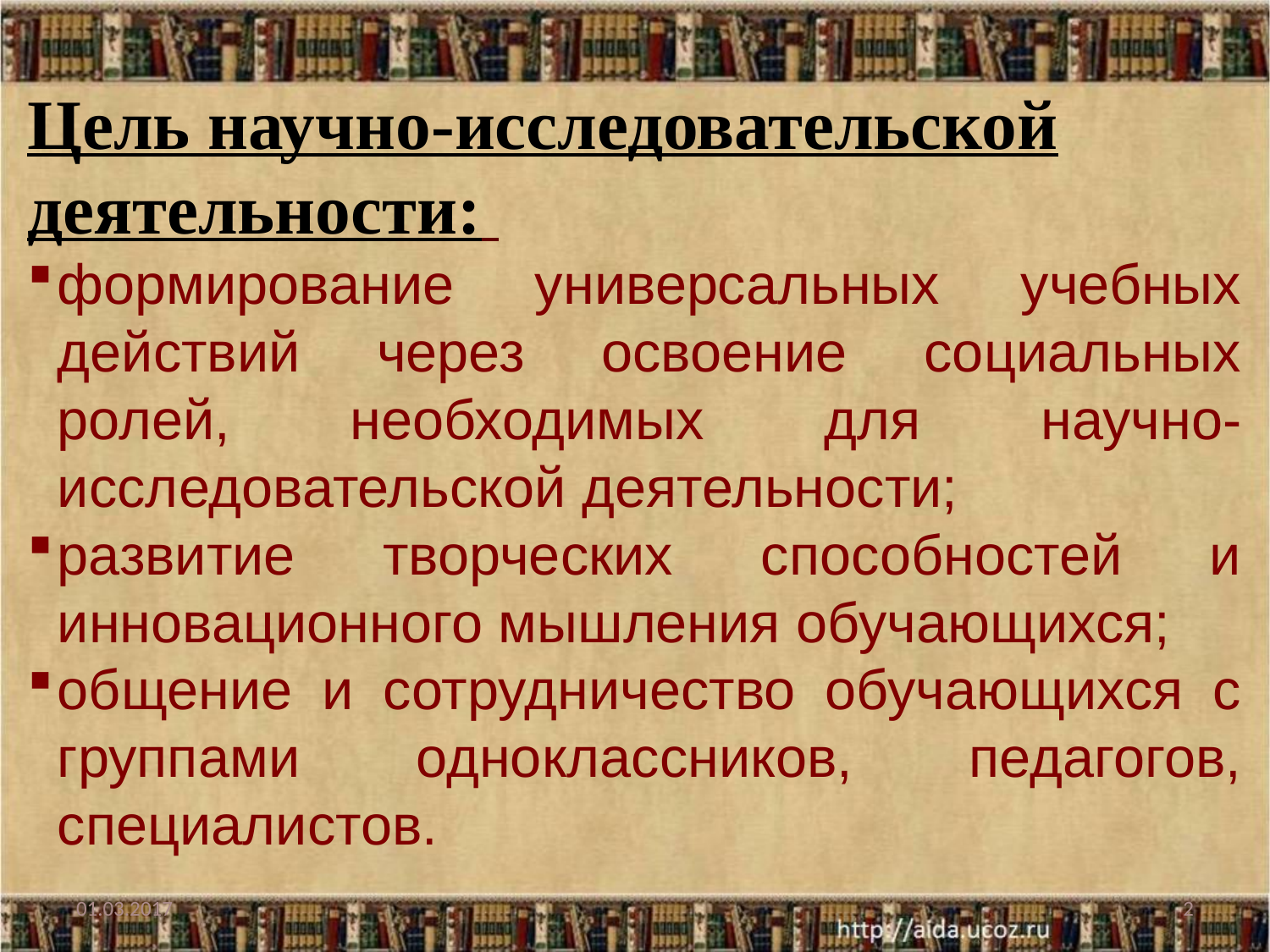

Цель научно-исследовательской деятельности:
формирование универсальных учебных действий через освоение социальных ролей, необходимых для научно-исследовательской деятельности;
развитие творческих способностей и инновационного мышления обучающихся;
общение и сотрудничество обучающихся с группами одноклассников, педагогов, специалистов.

01.03.2017
2